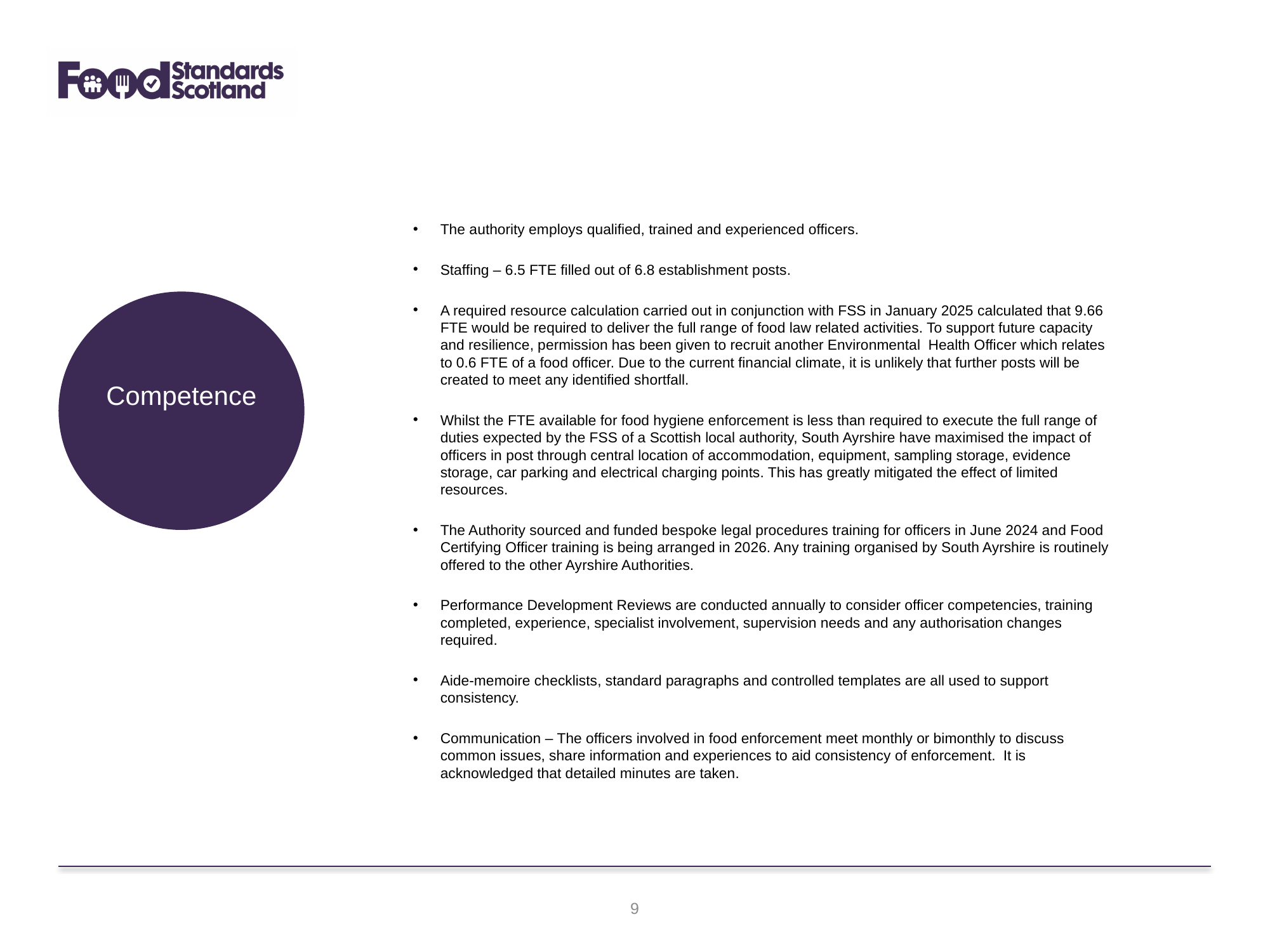

The authority employs qualified, trained and experienced officers.

Staffing – 6.5 FTE filled out of 6.8 establishment posts.

A required resource calculation carried out in conjunction with FSS in January 2025 calculated that 9.66 FTE would be required to deliver the full range of food law related activities. To support future capacity and resilience, permission has been given to recruit another Environmental  Health Officer which relates to 0.6 FTE of a food officer. Due to the current financial climate, it is unlikely that further posts will be created to meet any identified shortfall.

Whilst the FTE available for food hygiene enforcement is less than required to execute the full range of duties expected by the FSS of a Scottish local authority, South Ayrshire have maximised the impact of officers in post through central location of accommodation, equipment, sampling storage, evidence storage, car parking and electrical charging points. This has greatly mitigated the effect of limited resources.

The Authority sourced and funded bespoke legal procedures training for officers in June 2024 and Food Certifying Officer training is being arranged in 2026. Any training organised by South Ayrshire is routinely offered to the other Ayrshire Authorities.

Performance Development Reviews are conducted annually to consider officer competencies, training completed, experience, specialist involvement, supervision needs and any authorisation changes required.

Aide-memoire checklists, standard paragraphs and controlled templates are all used to support consistency.

Communication – The officers involved in food enforcement meet monthly or bimonthly to discuss common issues, share information and experiences to aid consistency of enforcement.  It is acknowledged that detailed minutes are taken.

Competence

9